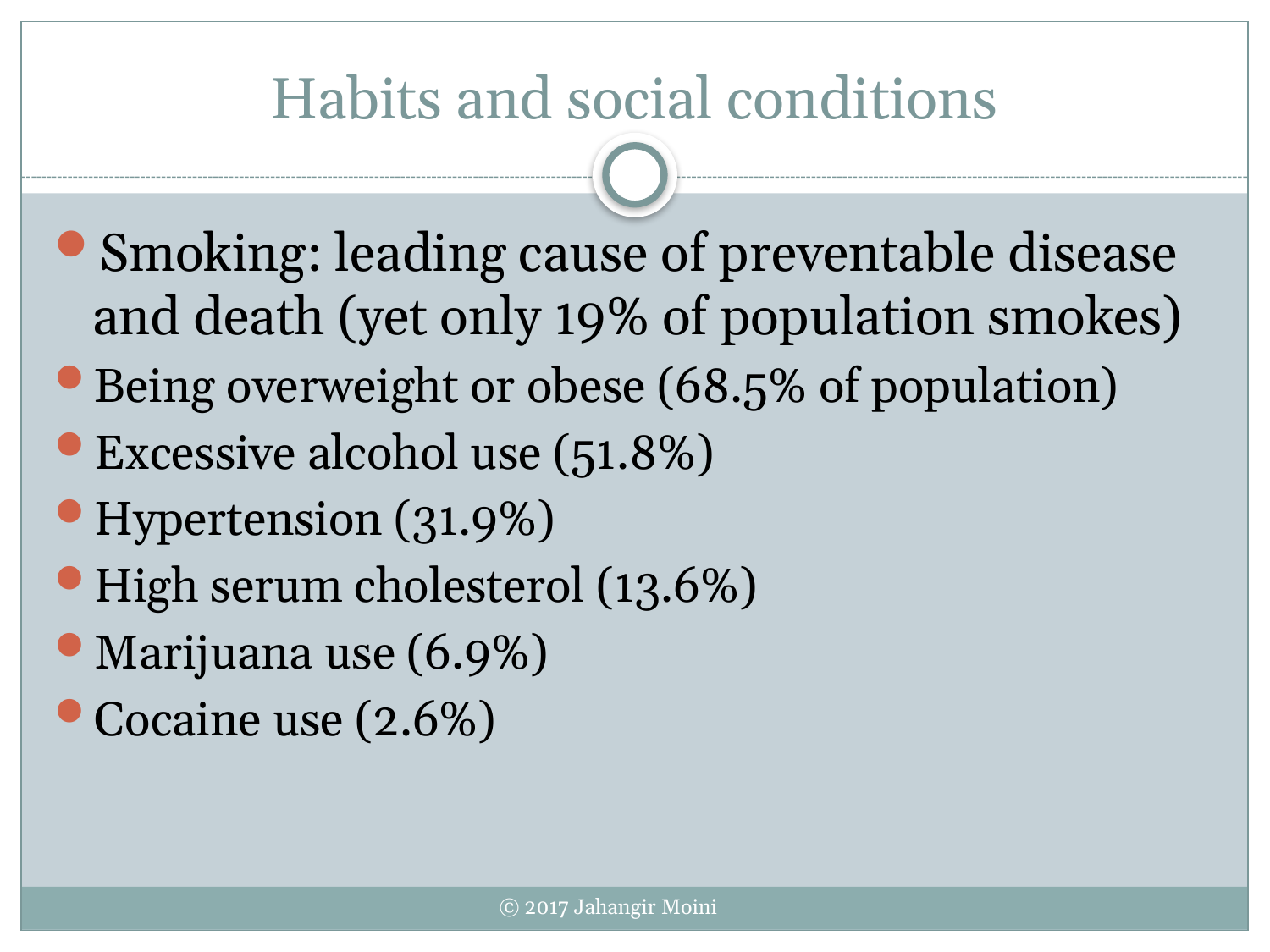

# Habits and social conditions
Smoking: leading cause of preventable disease and death (yet only 19% of population smokes)
Being overweight or obese (68.5% of population)
Excessive alcohol use (51.8%)
Hypertension (31.9%)
High serum cholesterol (13.6%)
Marijuana use (6.9%)
Cocaine use (2.6%)